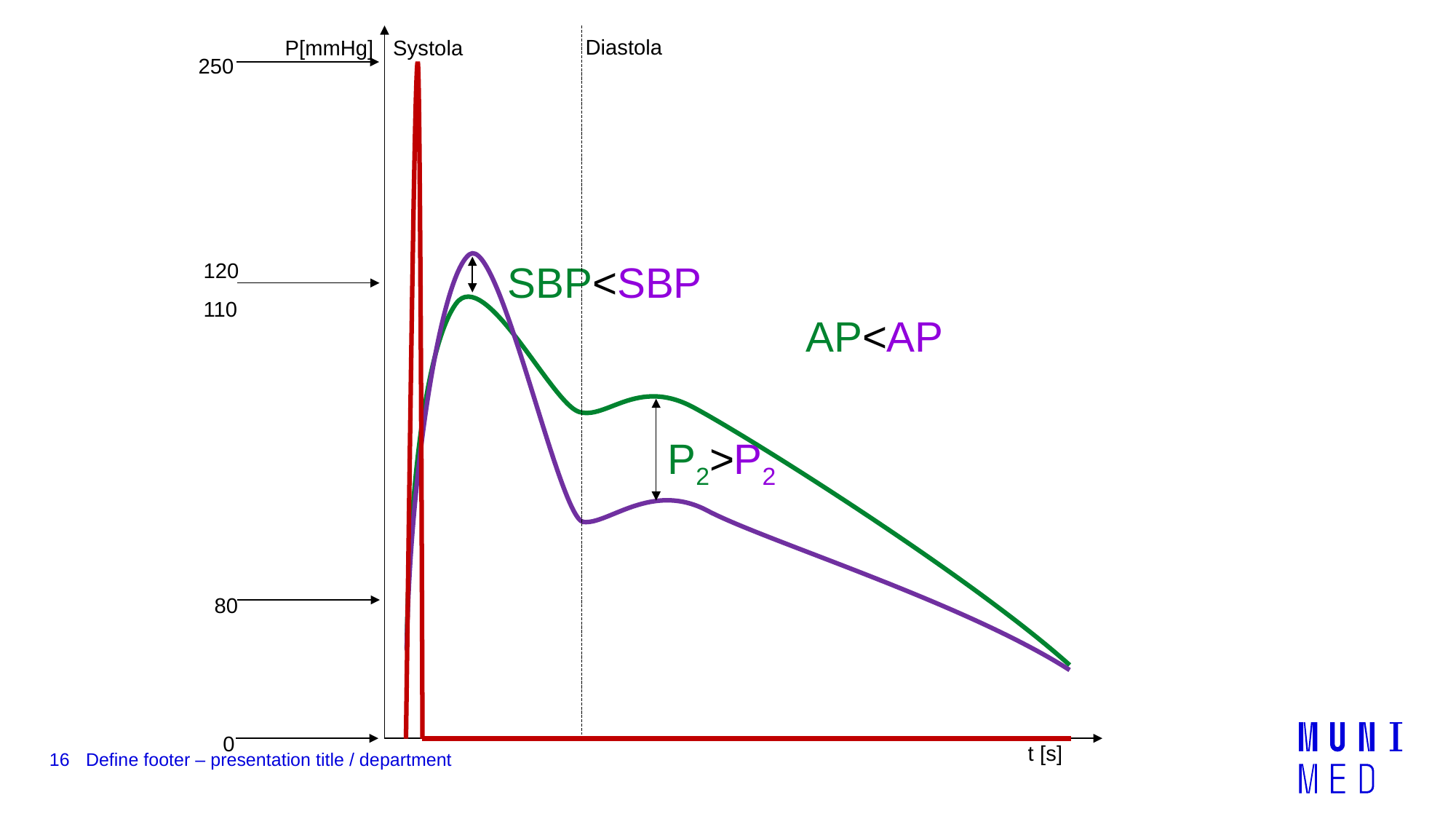

Diastola
P[mmHg]
Systola
250
120
110
80
0

SBP<SBP

AP<AP
P2>P2
t [s]
16
Define footer – presentation title / department